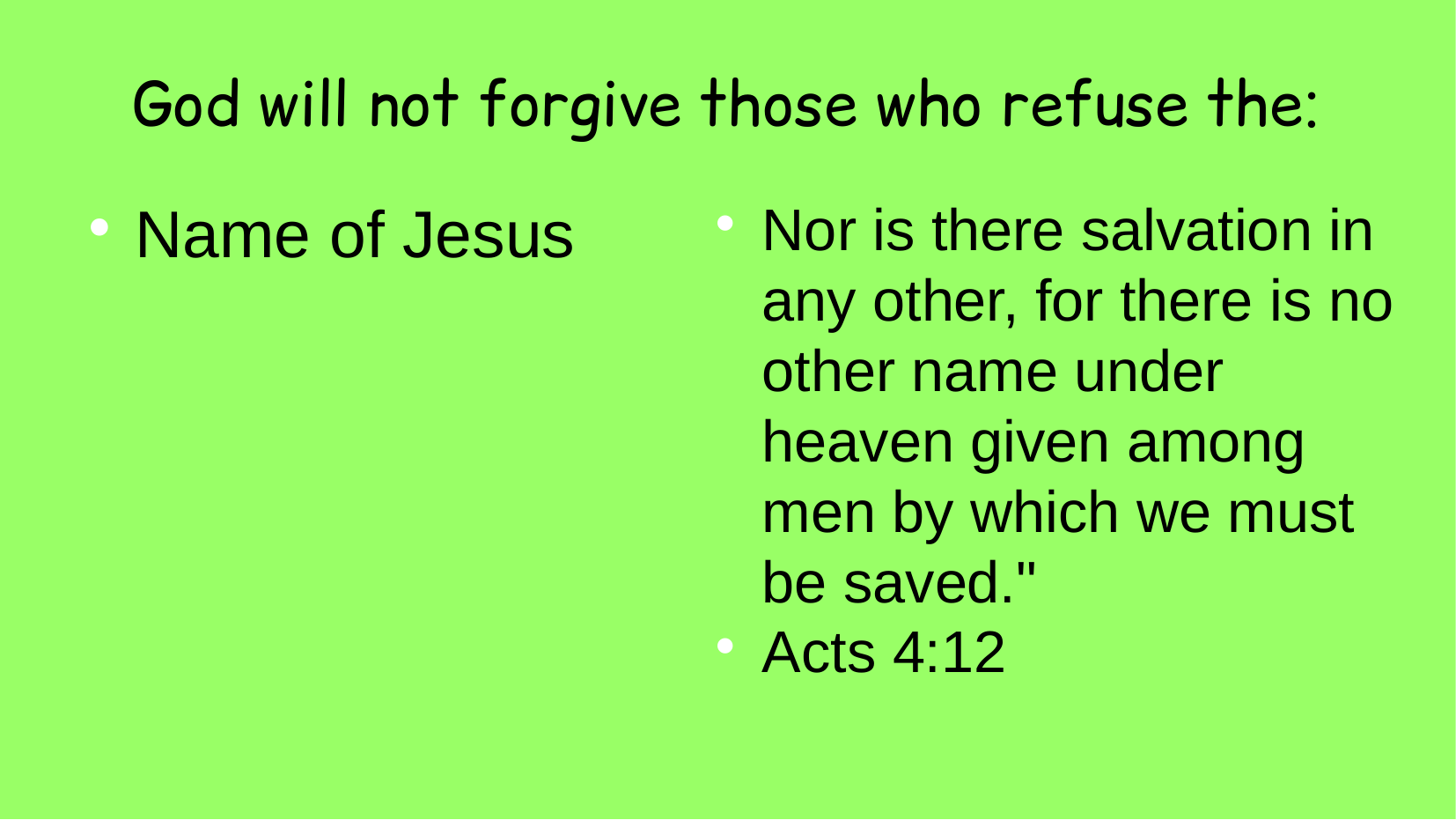

God will not forgive those who refuse the:
Name of Jesus
Nor is there salvation in any other, for there is no other name under heaven given among men by which we must be saved."
Acts 4:12